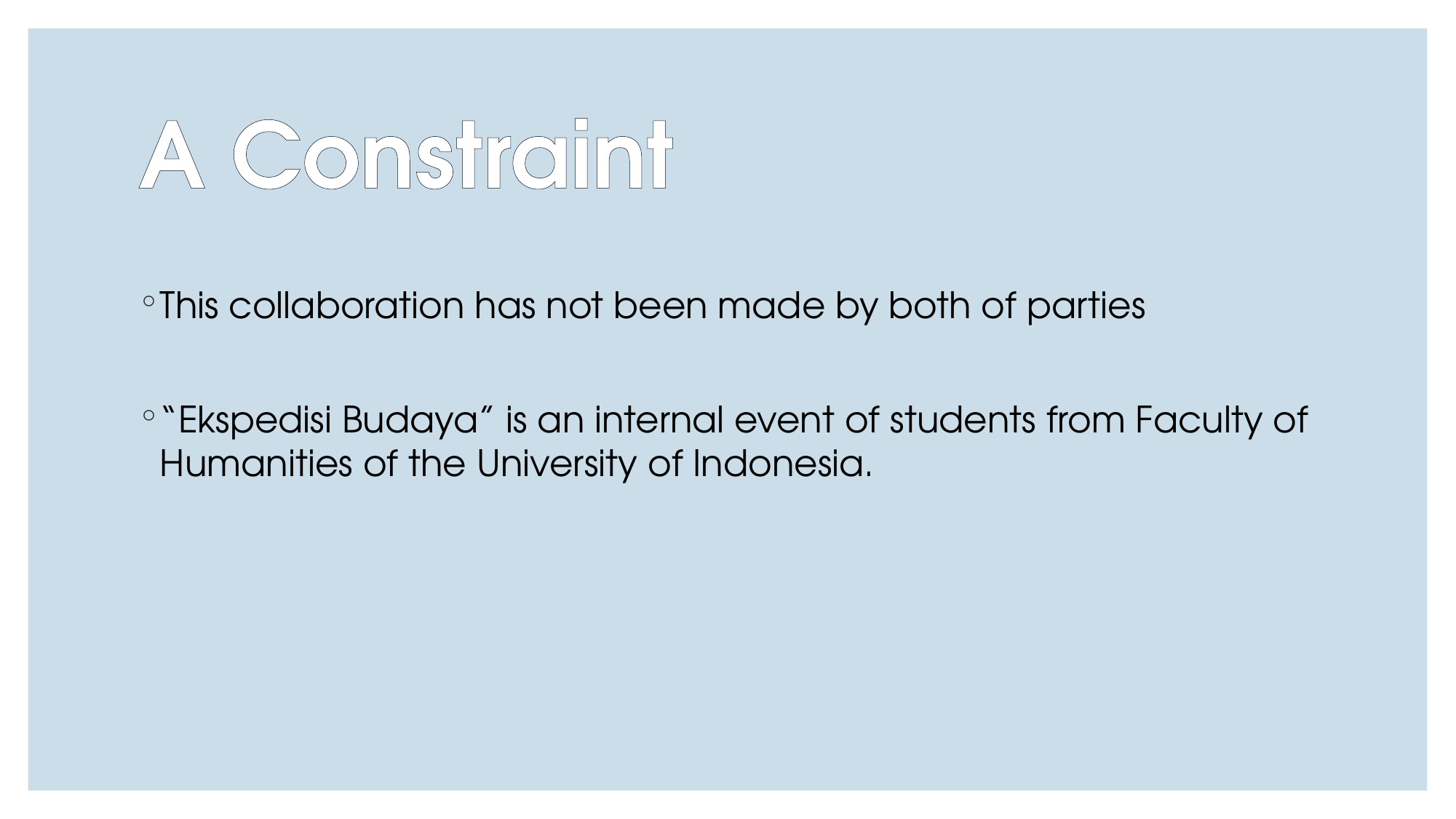

# A Constraint
This collaboration has not been made by both of parties

“Ekspedisi Budaya” is an internal event of students from Faculty of Humanities of the University of Indonesia.